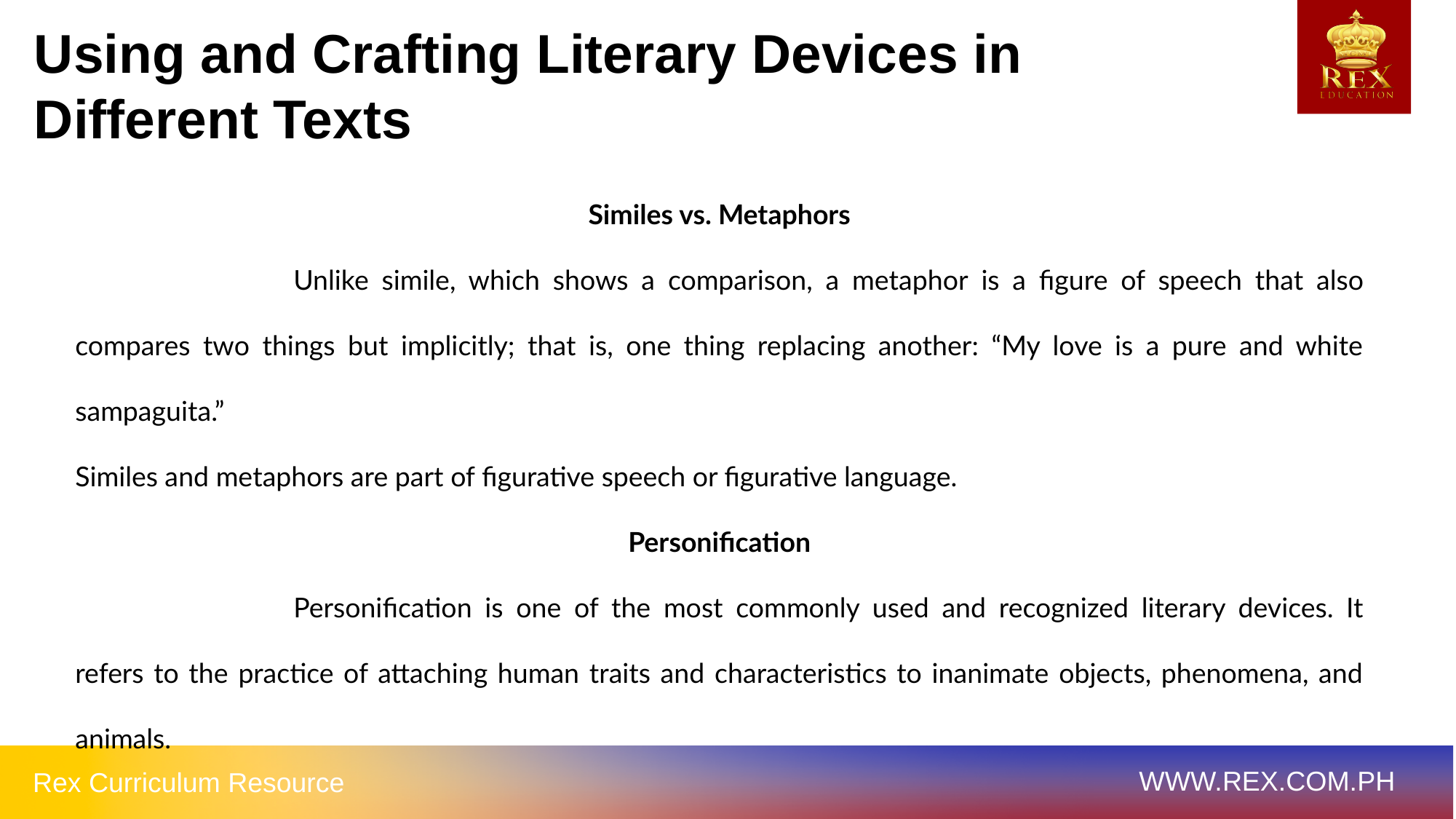

Using and Crafting Literary Devices in Different Texts
Similes vs. Metaphors
		Unlike simile, which shows a comparison, a metaphor is a figure of speech that also compares two things but implicitly; that is, one thing replacing another: “My love is a pure and white sampaguita.”
Similes and metaphors are part of figurative speech or figurative language.
Personification
		Personification is one of the most commonly used and recognized literary devices. It refers to the practice of attaching human traits and characteristics to inanimate objects, phenomena, and animals.